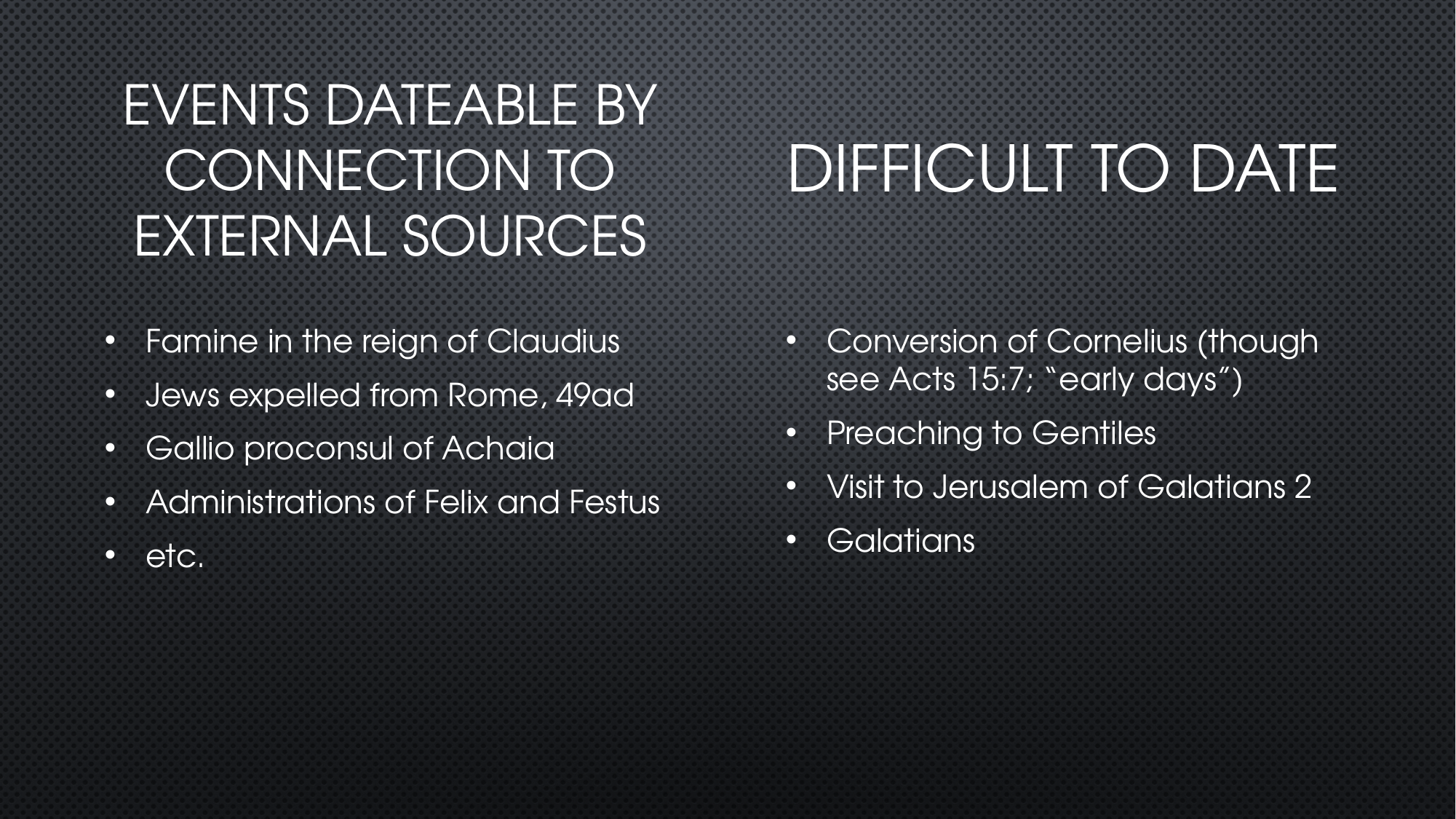

Difficult to date
# EVENTS dateable by connection to external sources
Famine in the reign of Claudius
Jews expelled from Rome, 49ad
Gallio proconsul of Achaia
Administrations of Felix and Festus
etc.
Conversion of Cornelius (though see Acts 15:7; “early days”)
Preaching to Gentiles
Visit to Jerusalem of Galatians 2
Galatians